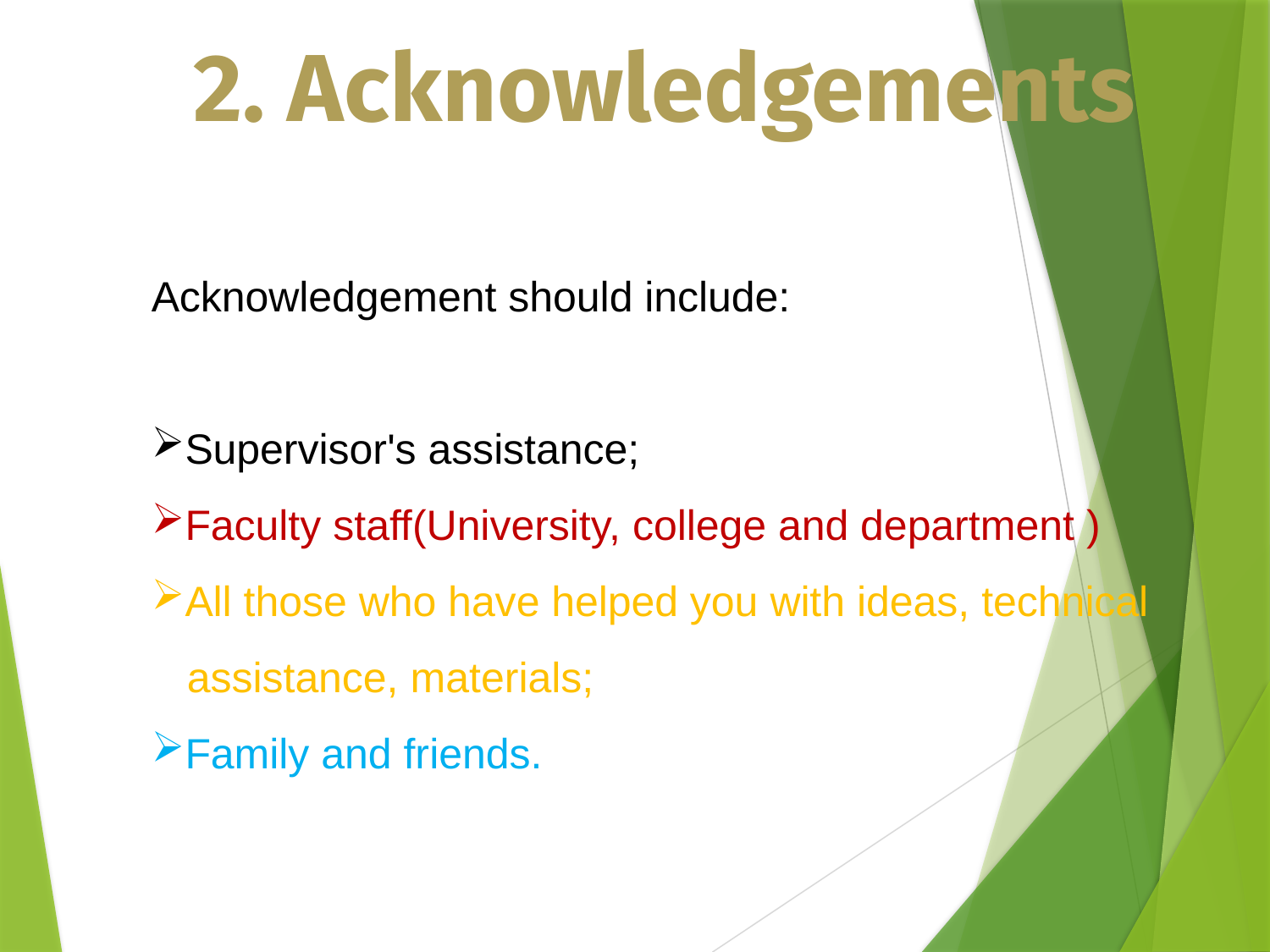

2. Acknowledgements
Acknowledgement should include:

Supervisor's assistance;
Faculty staff(University, college and department )
All those who have helped you with ideas, technical
   assistance, materials;
Family and friends.